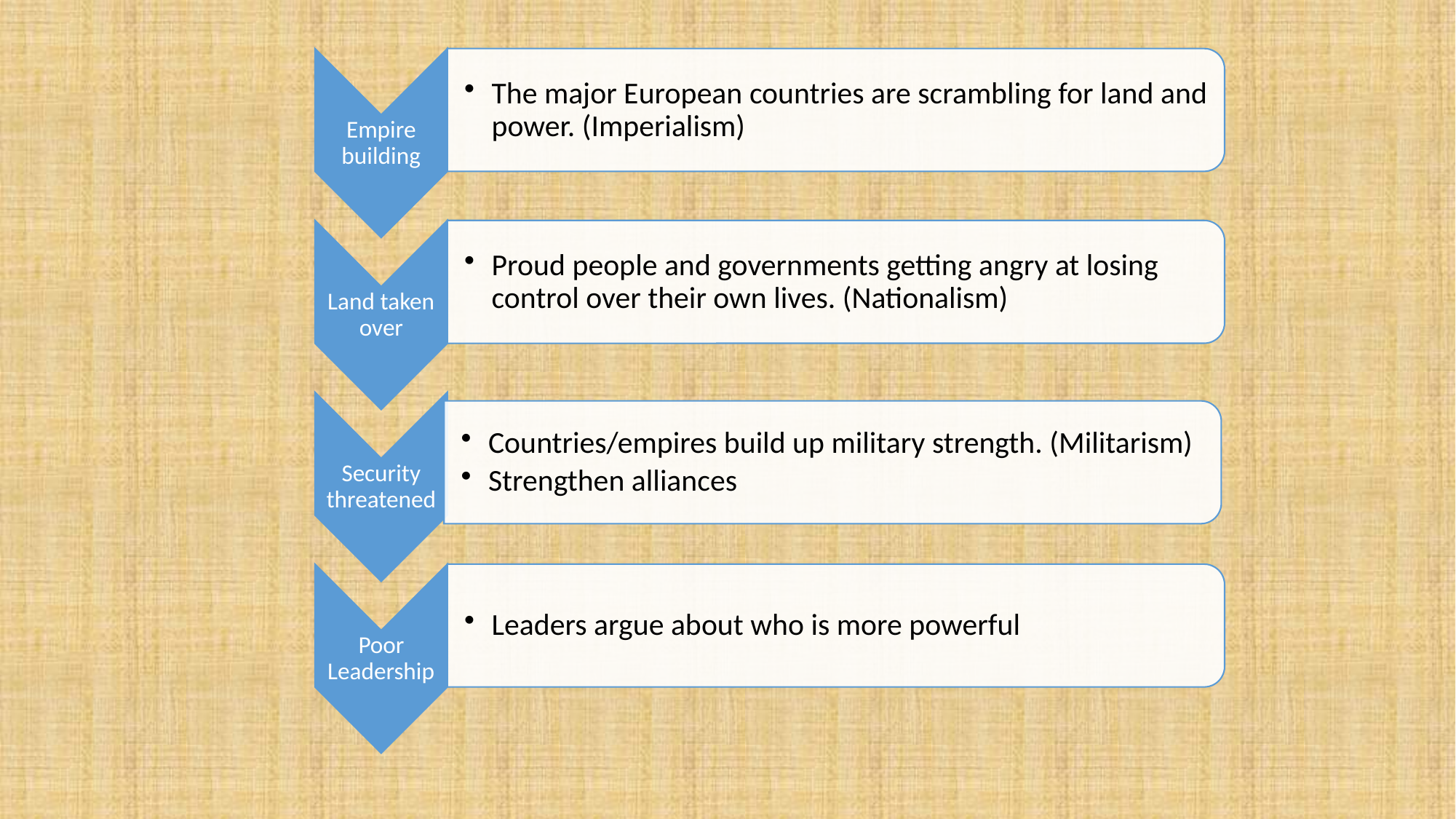

Empire building
The major European countries are scrambling for land and power. (Imperialism)
Land taken over
Proud people and governments getting angry at losing control over their own lives. (Nationalism)
Security threatened
Countries/empires build up military strength. (Militarism)
Strengthen alliances
Poor Leadership
Leaders argue about who is more powerful